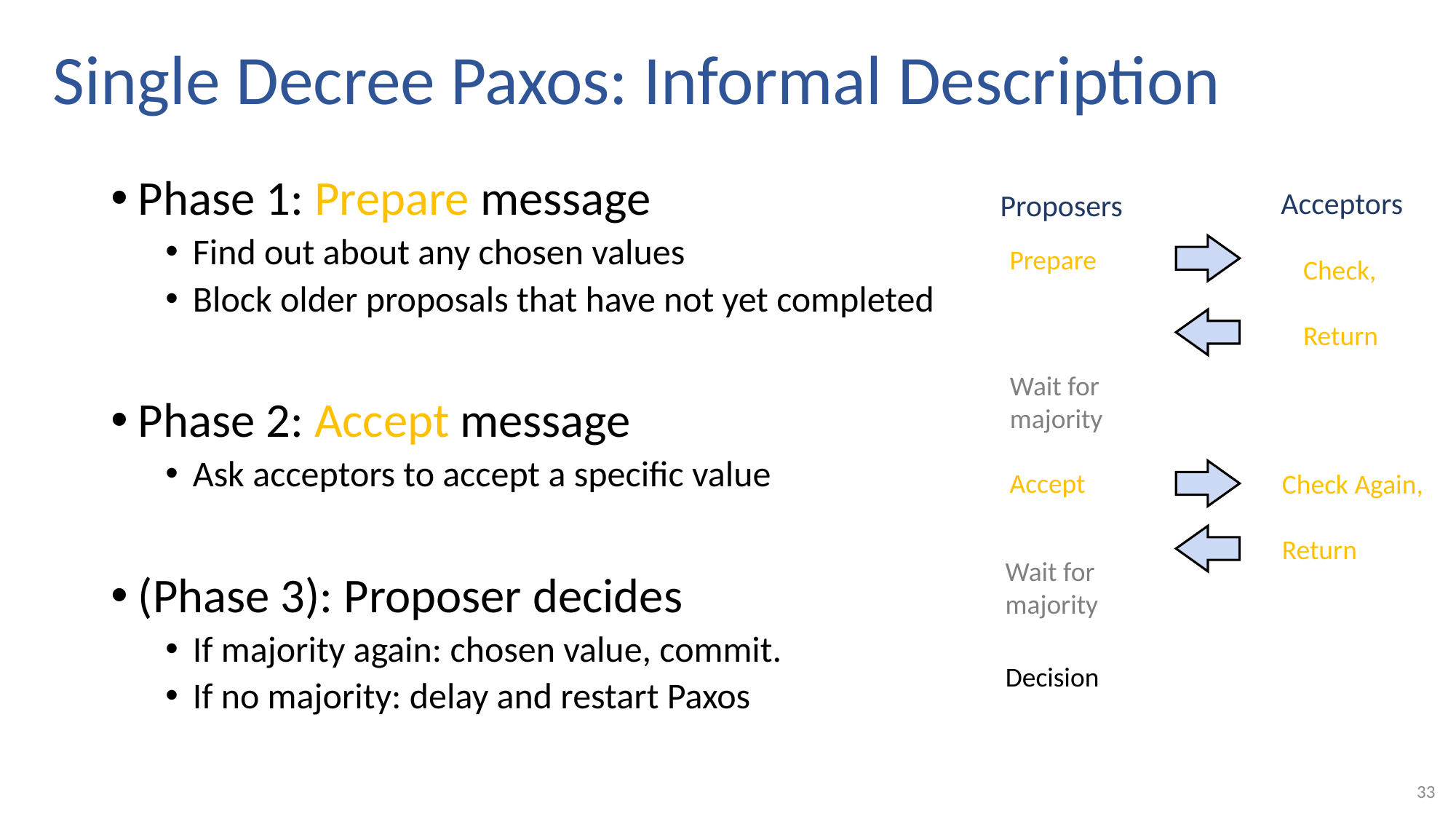

# Single Decree Paxos: Informal Description
Phase 1: Prepare message
Find out about any chosen values
Block older proposals that have not yet completed

Phase 2: Accept message
Ask acceptors to accept a specific value

(Phase 3): Proposer decides
If majority again: chosen value, commit.
If no majority: delay and restart Paxos

Acceptors
Proposers

Prepare
Check,

Return

Wait for
majority
Accept

Check Again,

Return

Wait for
majority
Decision
33